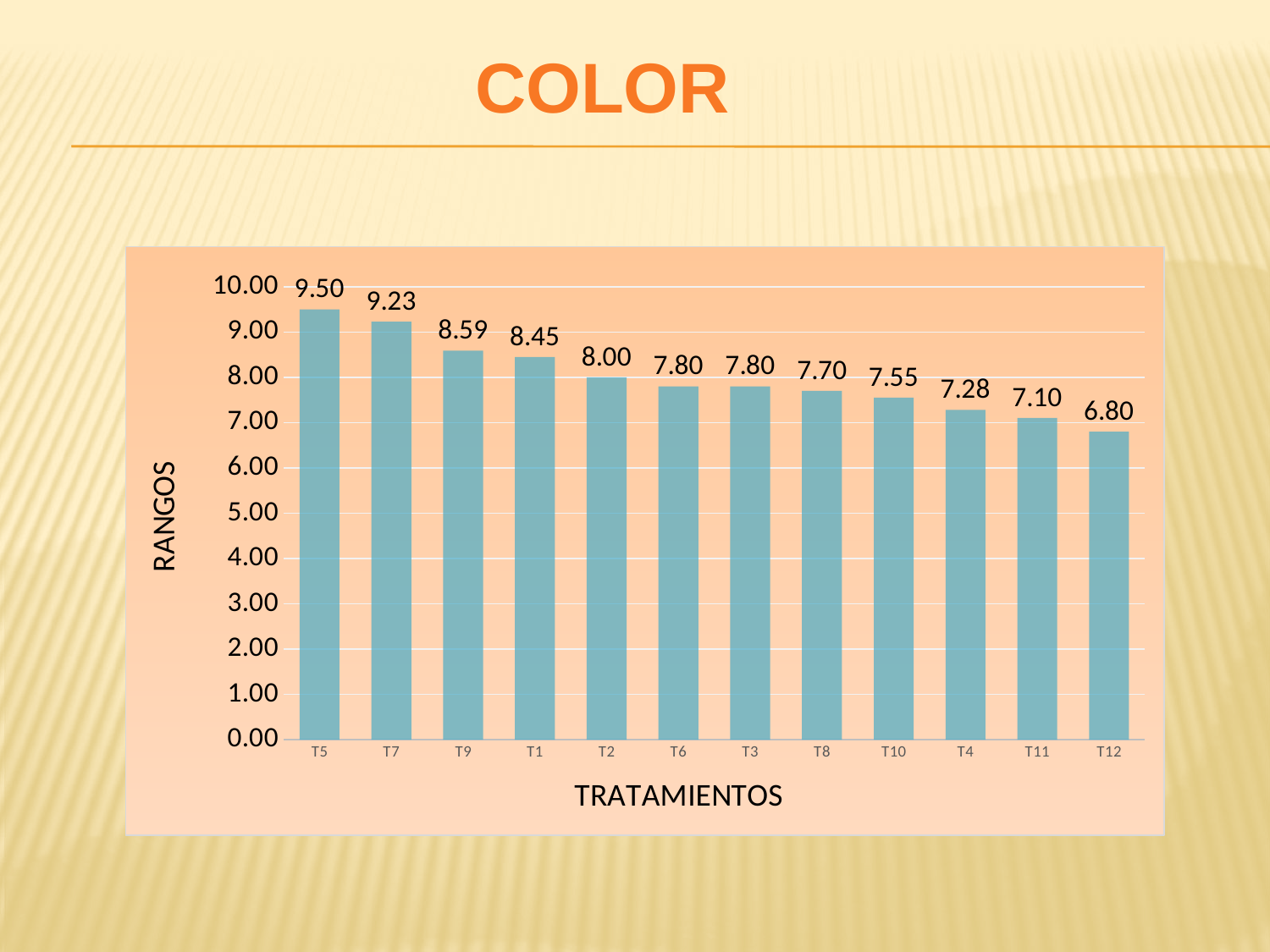

COLOR

### Chart

| Category |  |
|---|---|
| T5 | 9.5 |
| T7 | 9.229999999999999 |
| T9 | 8.59 |
| T1 | 8.450000000000001 |
| T2 | 8.0 |
| T6 | 7.8 |
| T3 | 7.8 |
| T8 | 7.7 |
| T10 | 7.55 |
| T4 | 7.28 |
| T11 | 7.1 |
| T12 | 6.8 |